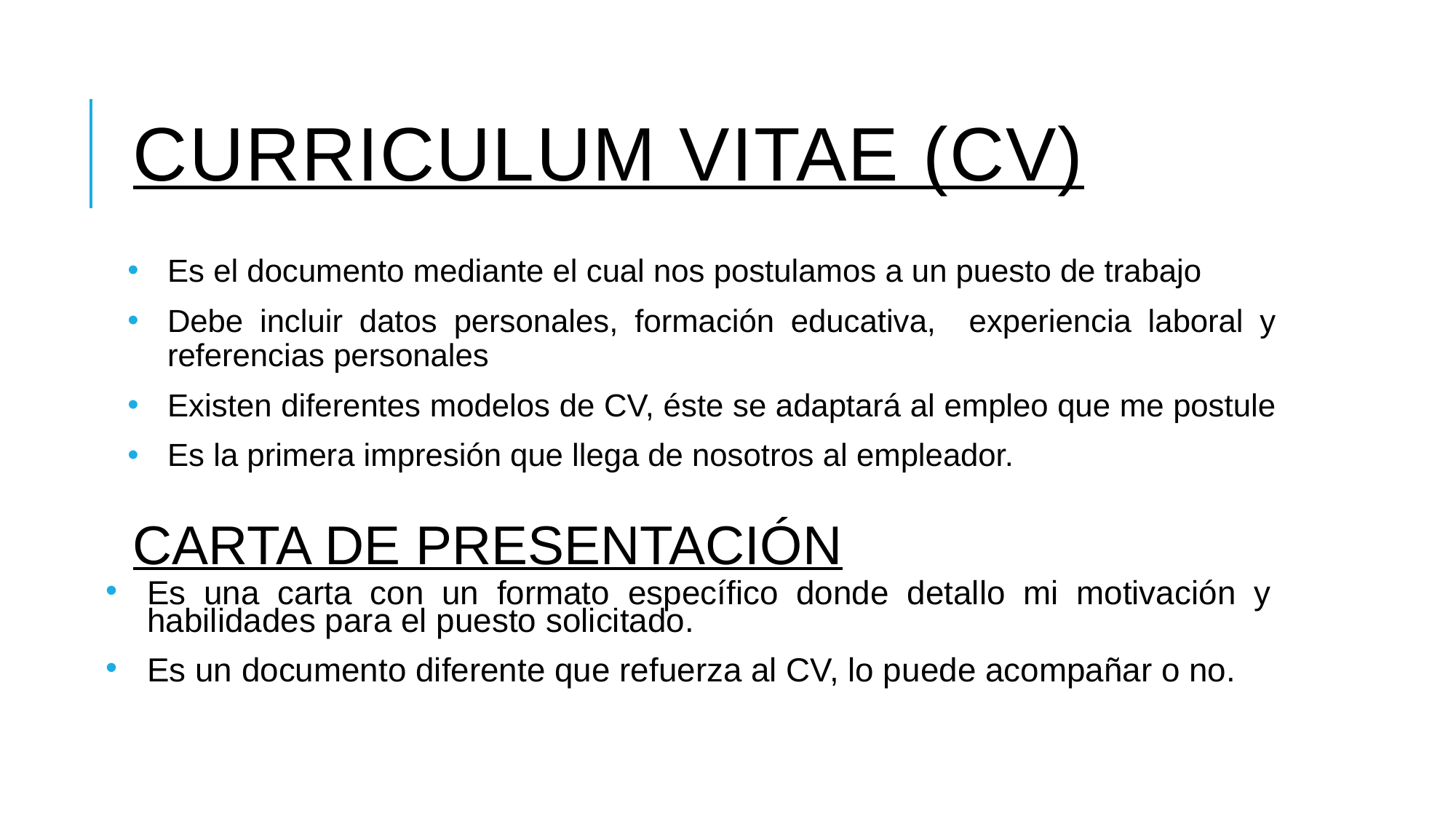

# Curriculum vitae (cv)
Es el documento mediante el cual nos postulamos a un puesto de trabajo
Debe incluir datos personales, formación educativa,  experiencia laboral y referencias personales
Existen diferentes modelos de CV, éste se adaptará al empleo que me postule
Es la primera impresión que llega de nosotros al empleador.

CARTA DE PRESENTACIÓN
Es una carta con un formato específico donde detallo mi motivación y habilidades para el puesto solicitado.
Es un documento diferente que refuerza al CV, lo puede acompañar o no.